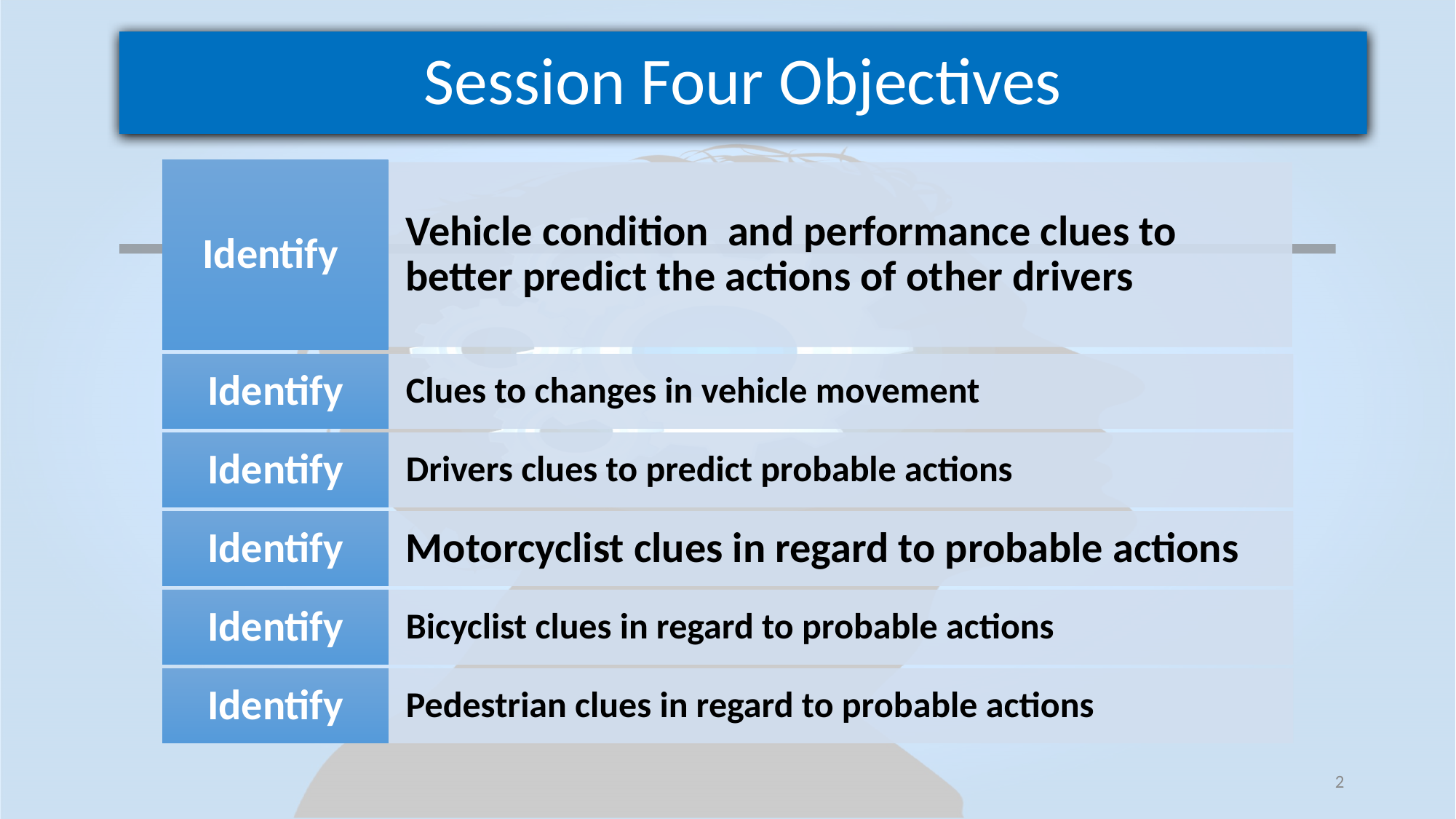

# Session Four Objectives
Vehicle condition  and performance clues to better predict the actions of other drivers
Identify
Clues to changes in vehicle movement
Identify
Drivers clues to predict probable actions
Identify
Motorcyclist clues in regard to probable actions
Identify
Bicyclist clues in regard to probable actions
Identify
Pedestrian clues in regard to probable actions
Identify

2